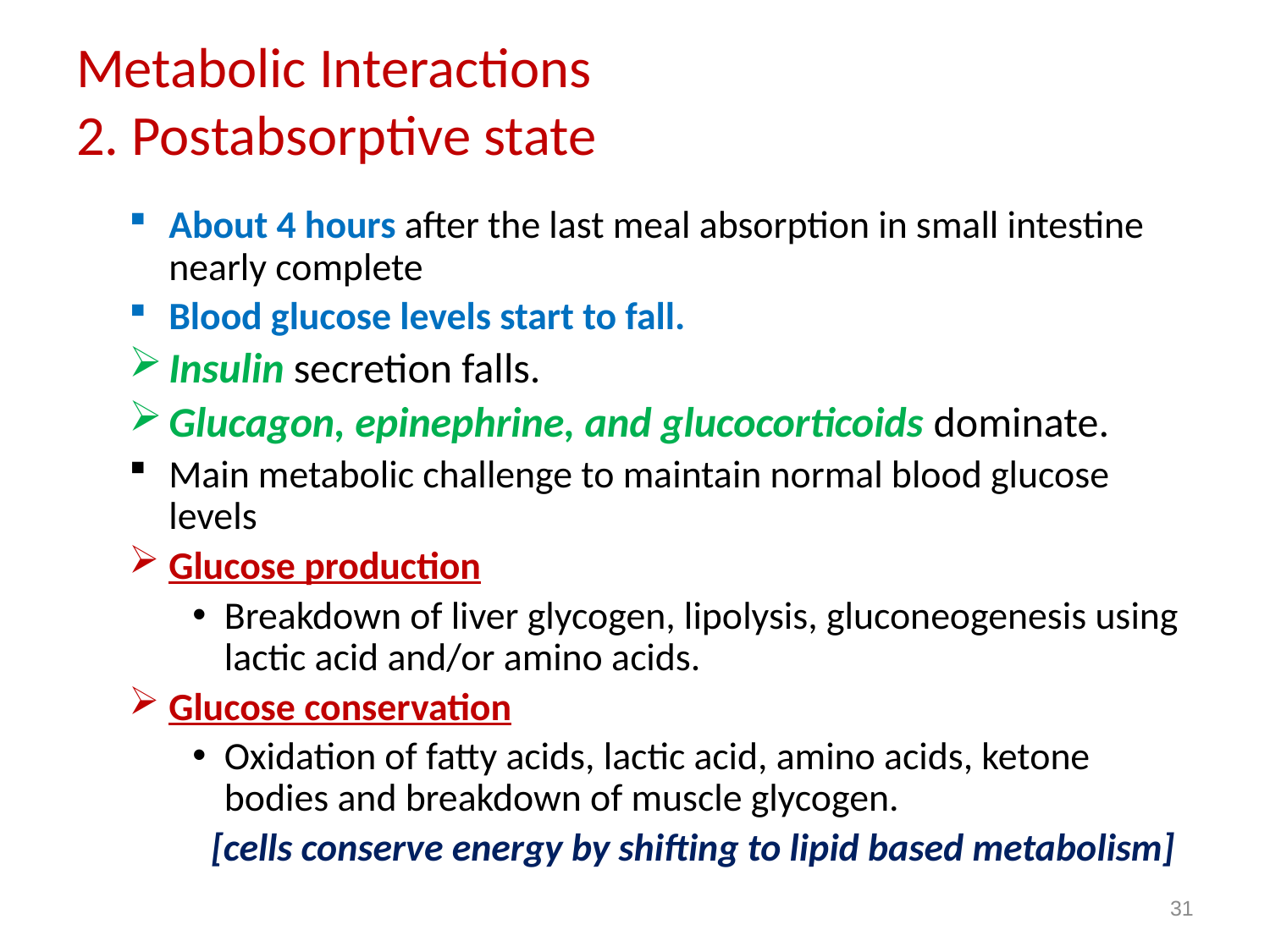

# Metabolic Interactions 2. Postabsorptive state
About 4 hours after the last meal absorption in small intestine nearly complete
Blood glucose levels start to fall.
Insulin secretion falls.
Glucagon, epinephrine, and glucocorticoids dominate.
Main metabolic challenge to maintain normal blood glucose levels
Glucose production
Breakdown of liver glycogen, lipolysis, gluconeogenesis using lactic acid and/or amino acids.
Glucose conservation
Oxidation of fatty acids, lactic acid, amino acids, ketone bodies and breakdown of muscle glycogen.
[cells conserve energy by shifting to lipid based metabolism]

31